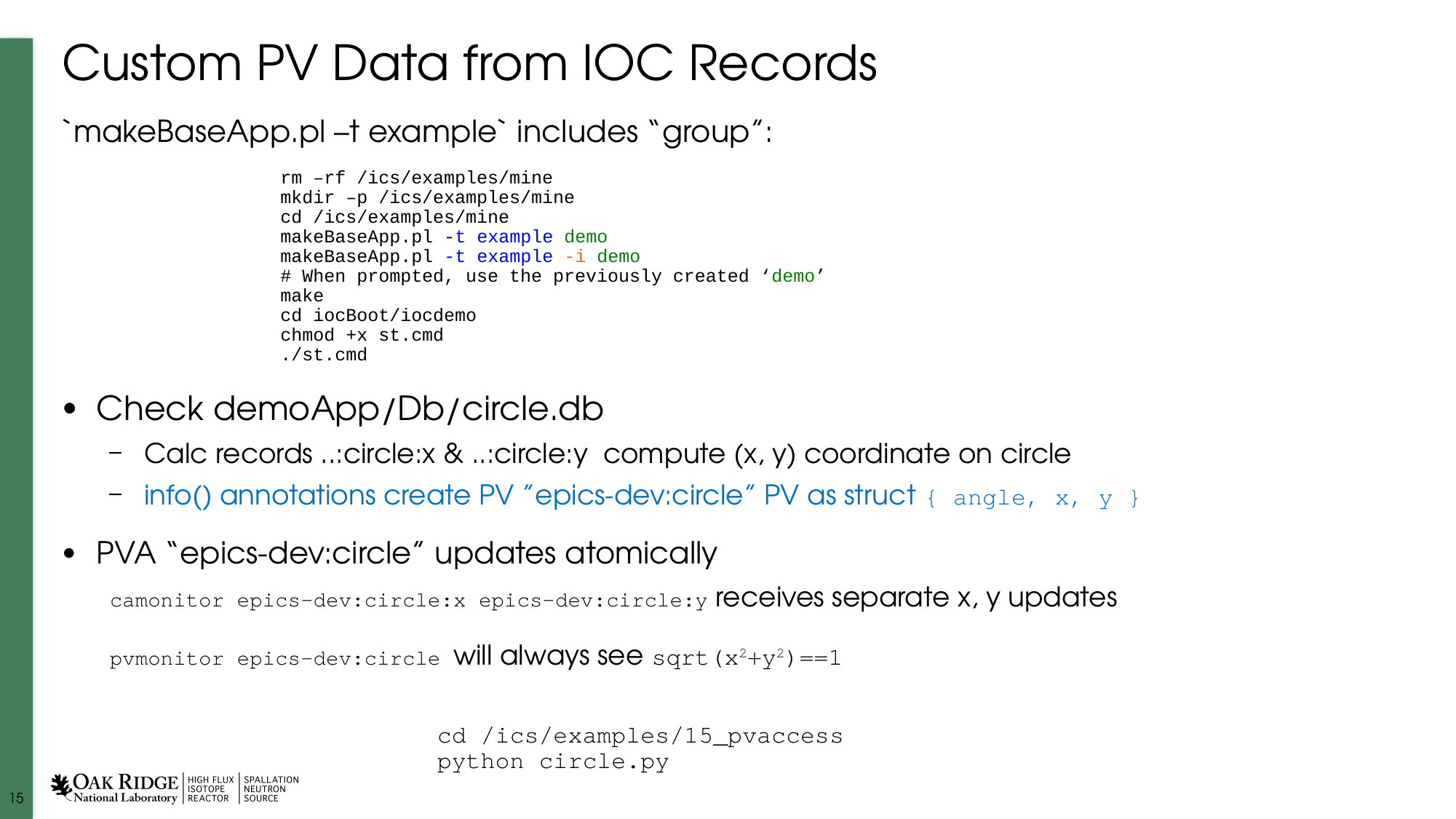

# Custom PV Data from IOC Records
`makeBaseApp.pl –t example` includes “group”:
		rm –rf /ics/examples/mine
		mkdir –p /ics/examples/mine
		cd /ics/examples/mine
		makeBaseApp.pl -t example demo
		makeBaseApp.pl -t example -i demo
		# When prompted, use the previously created ‘demo’
		make
		cd iocBoot/iocdemo
		chmod +x st.cmd
		./st.cmd
Check demoApp/Db/circle.db
Calc records ..:circle:x & ..:circle:y  compute (x, y) coordinate on circle
info() annotations create PV ”epics-dev:circle” PV as struct { angle, x, y }
PVA “epics-dev:circle” updates atomically
camonitor epics-dev:circle:x epics-dev:circle:y receives separate x, y updates
pvmonitor epics-dev:circle will always see sqrt(x2+y2)==1

			cd /ics/examples/15_pvaccess
			python circle.py